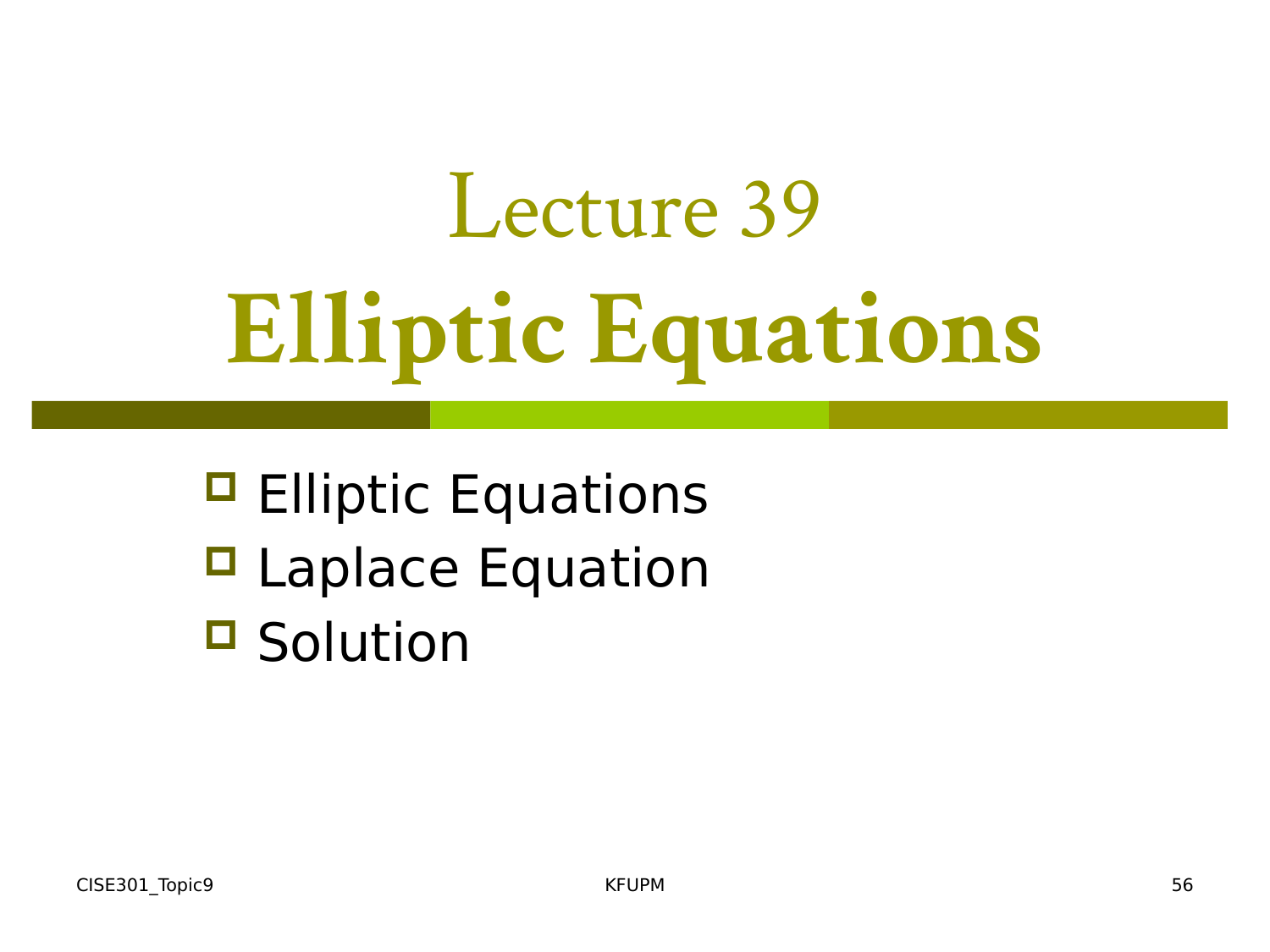

# Lecture 39 Elliptic Equations
 Elliptic Equations
 Laplace Equation
 Solution

CISE301_Topic9
KFUPM
56